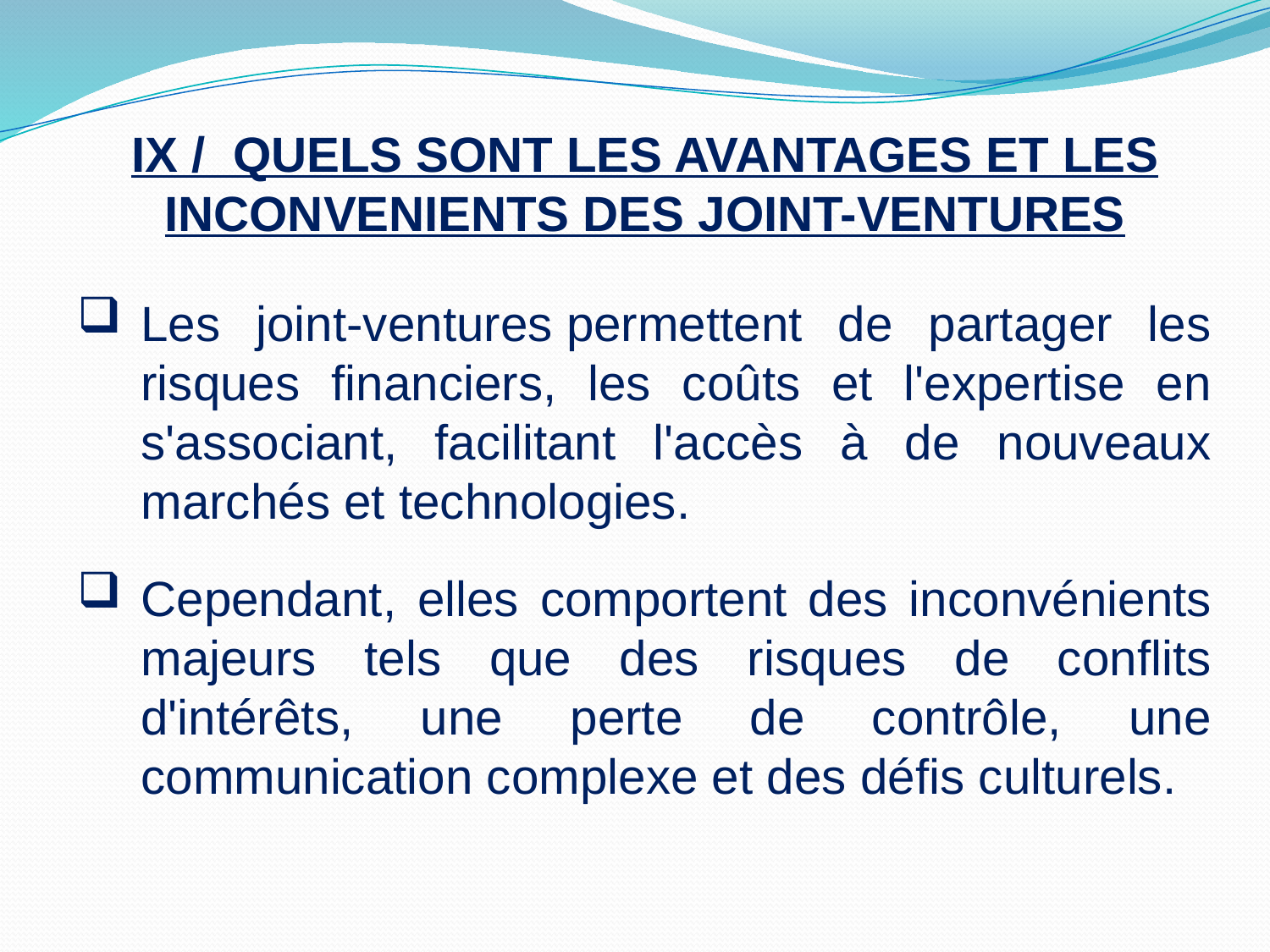

IX /  QUELS SONT LES AVANTAGES ET LES INCONVENIENTS DES JOINT-VENTURES

Les joint-ventures permettent de partager les risques financiers, les coûts et l'expertise en s'associant, facilitant l'accès à de nouveaux marchés et technologies.

Cependant, elles comportent des inconvénients majeurs tels que des risques de conflits d'intérêts, une perte de contrôle, une communication complexe et des défis culturels.